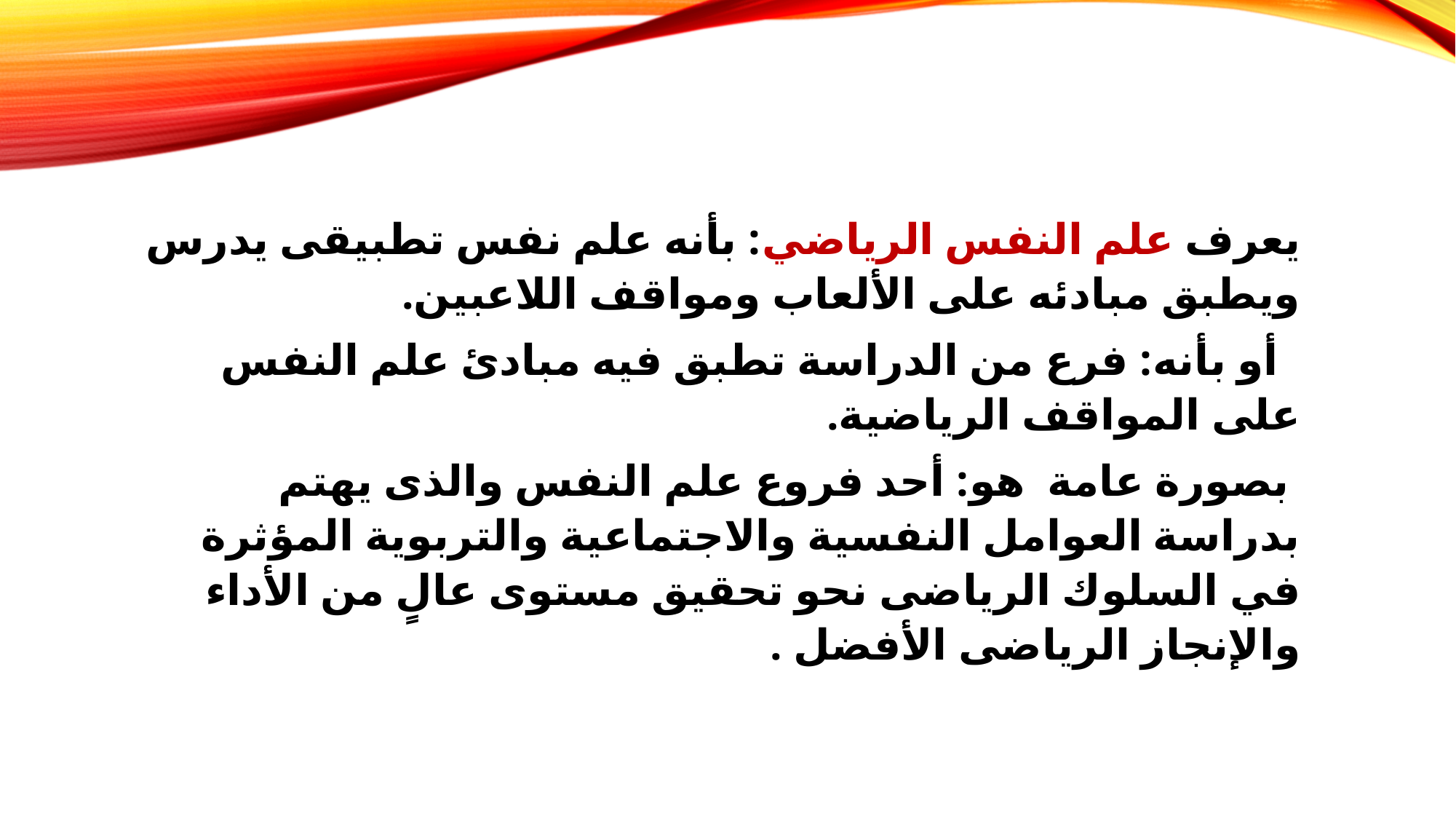

يعرف علم النفس الرياضي: بأنه علم نفس تطبيقى يدرس ويطبق مبادئه على الألعاب ومواقف اللاعبين.
  أو بأنه: فرع من الدراسة تطبق فيه مبادئ علم النفس على المواقف الرياضية.
 بصورة عامة  هو: أحد فروع علم النفس والذى يهتم بدراسة العوامل النفسية والاجتماعية والتربوية المؤثرة في السلوك الرياضى نحو تحقيق مستوى عالٍ من الأداء والإنجاز الرياضى الأفضل .